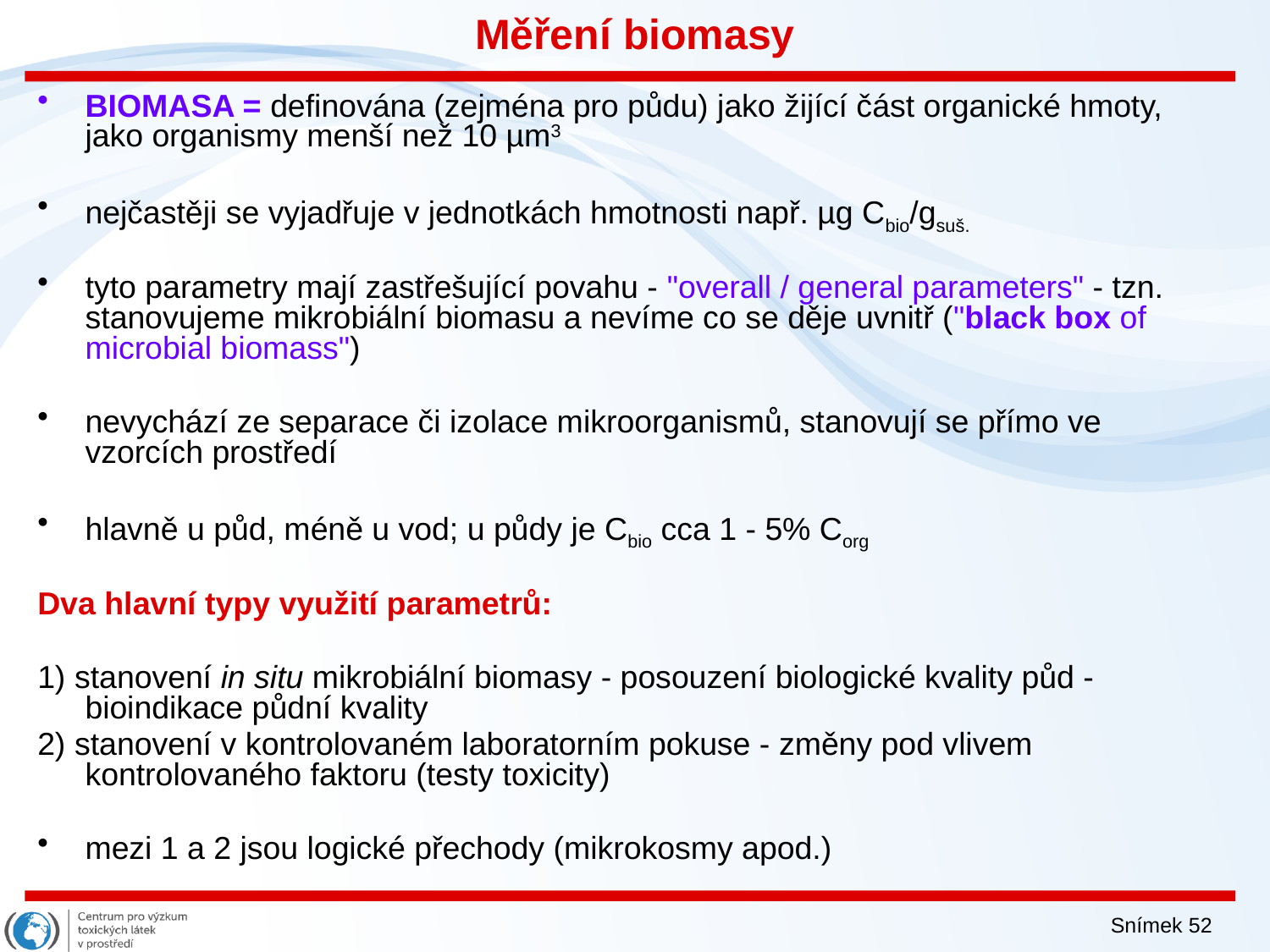

# Měření biomasy
BIOMASA = definována (zejména pro půdu) jako žijící část organické hmoty, jako organismy menší než 10 µm3

nejčastěji se vyjadřuje v jednotkách hmotnosti např. µg Cbio/gsuš.

tyto parametry mají zastřešující povahu - "overall / general parameters" - tzn. stanovujeme mikrobiální biomasu a nevíme co se děje uvnitř ("black box of microbial biomass")

nevychází ze separace či izolace mikroorganismů, stanovují se přímo ve vzorcích prostředí

hlavně u půd, méně u vod; u půdy je Cbio cca 1 - 5% Corg

Dva hlavní typy využití parametrů:

1) stanovení in situ mikrobiální biomasy - posouzení biologické kvality půd - bioindikace půdní kvality
2) stanovení v kontrolovaném laboratorním pokuse - změny pod vlivem kontrolovaného faktoru (testy toxicity)

mezi 1 a 2 jsou logické přechody (mikrokosmy apod.)
Snímek 52